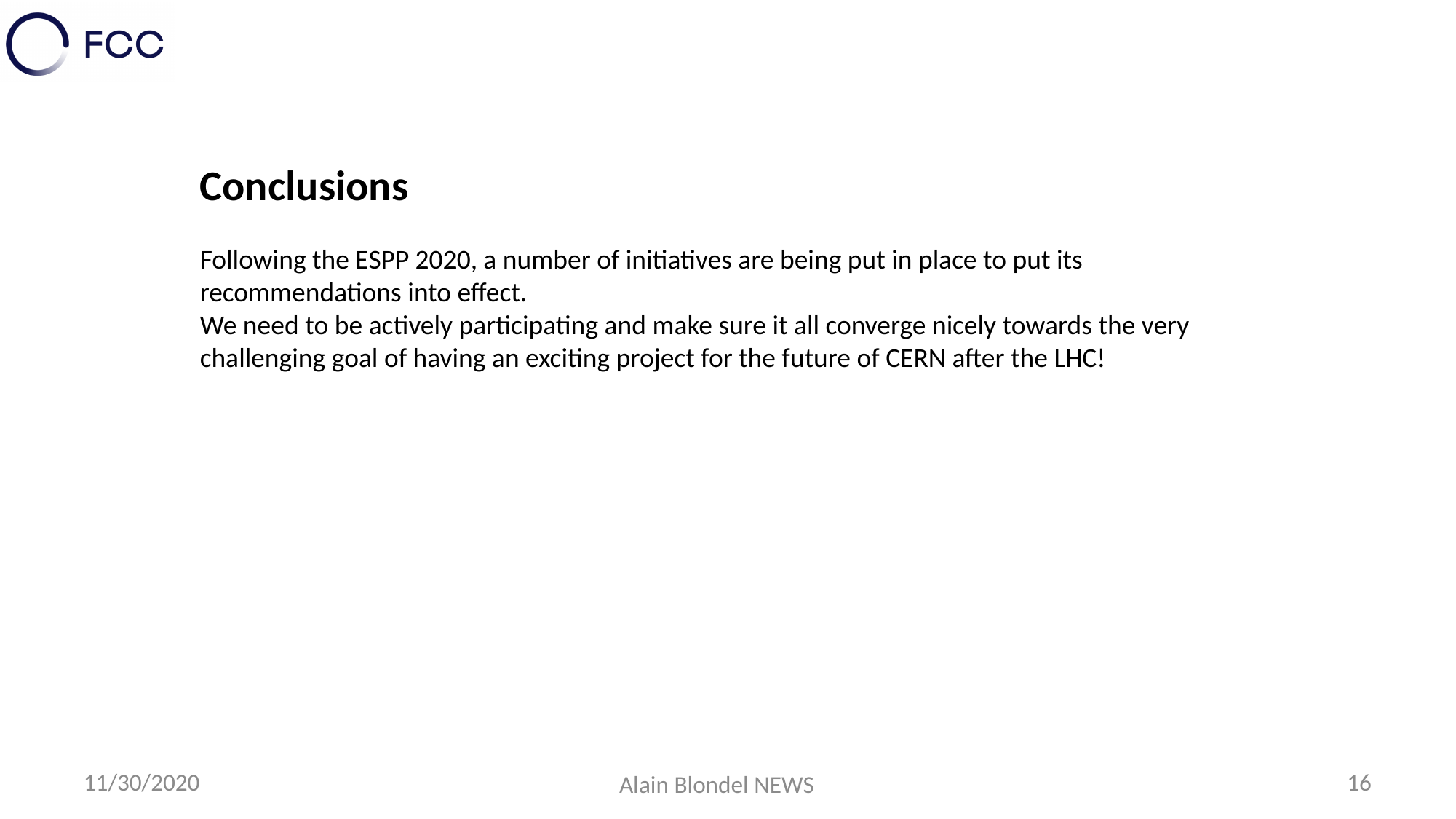

Conclusions

Following the ESPP 2020, a number of initiatives are being put in place to put its recommendations into effect.
We need to be actively participating and make sure it all converge nicely towards the very challenging goal of having an exciting project for the future of CERN after the LHC!
11/30/2020
16
Alain Blondel NEWS